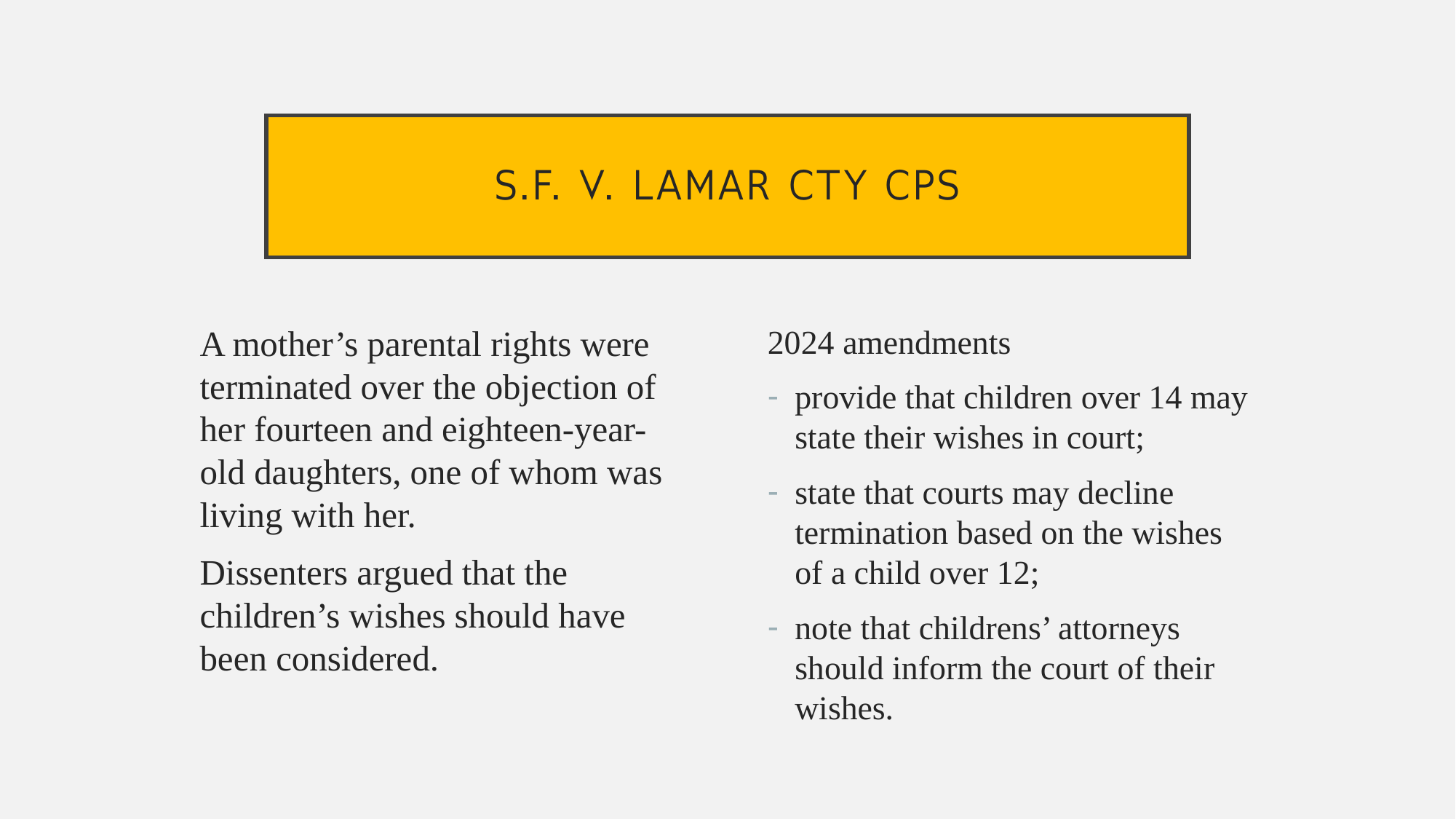

# S.F. v. Lamar Cty CPS
A mother’s parental rights were terminated over the objection of her fourteen and eighteen-year-old daughters, one of whom was living with her.
Dissenters argued that the children’s wishes should have been considered.
2024 amendments
provide that children over 14 may state their wishes in court;
state that courts may decline termination based on the wishes of a child over 12;
note that childrens’ attorneys should inform the court of their wishes.